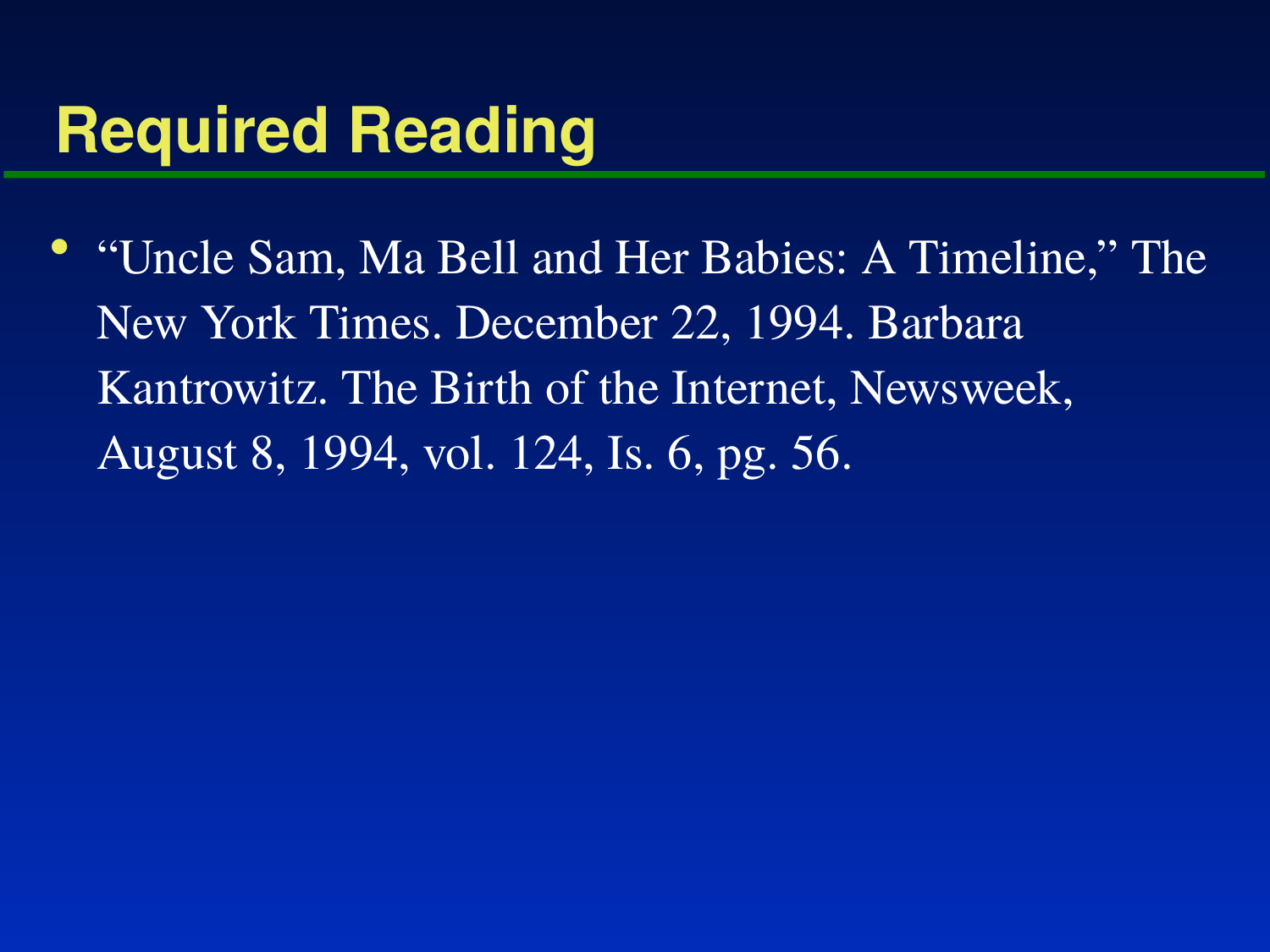

# Required Reading
“Uncle Sam, Ma Bell and Her Babies: A Timeline,” The New York Times. December 22, 1994. Barbara Kantrowitz. The Birth of the Internet, Newsweek, August 8, 1994, vol. 124, Is. 6, pg. 56.